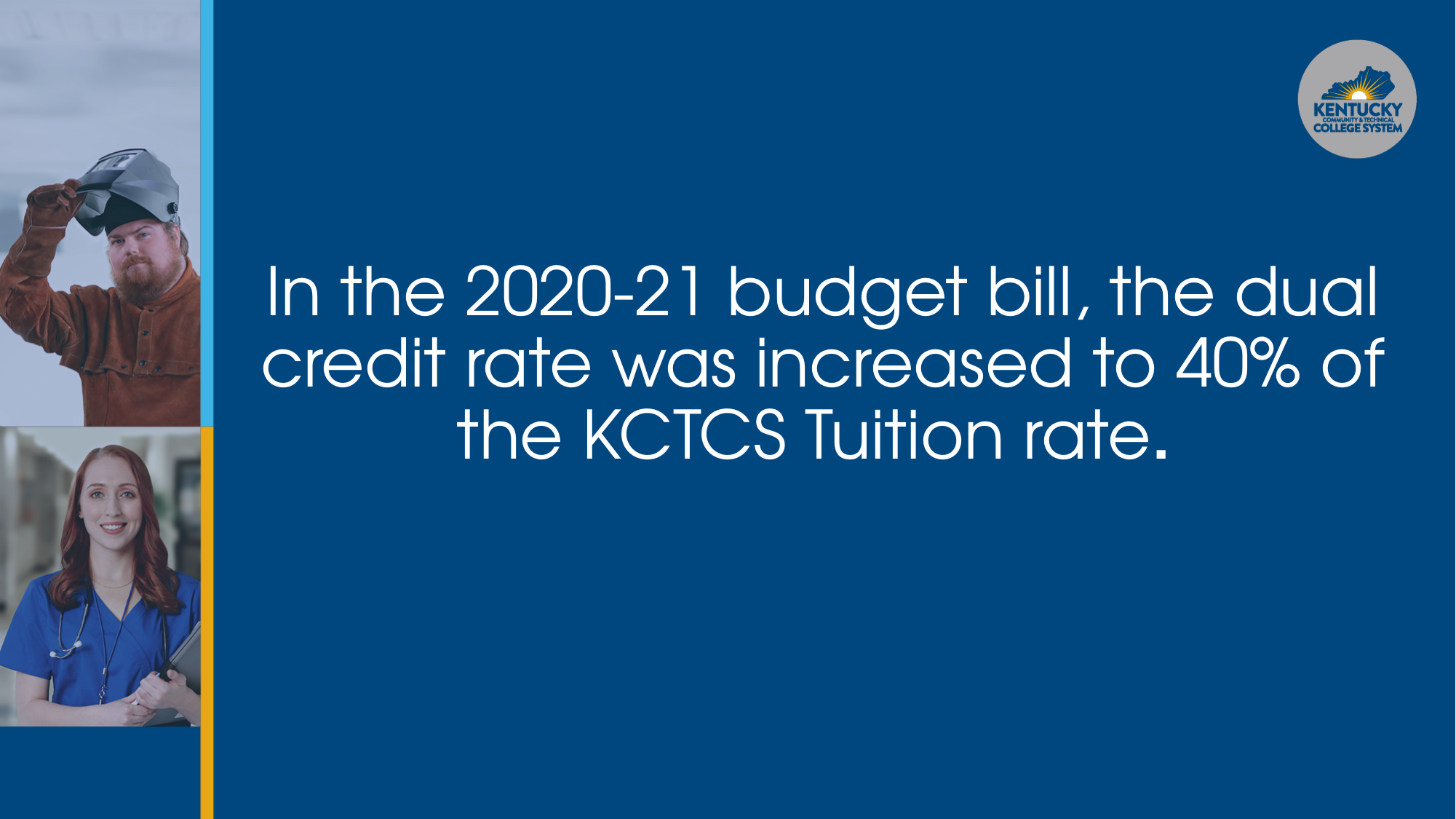

# In the 2020-21 budget bill, the dual credit rate was increased to 40% of the KCTCS Tuition rate.